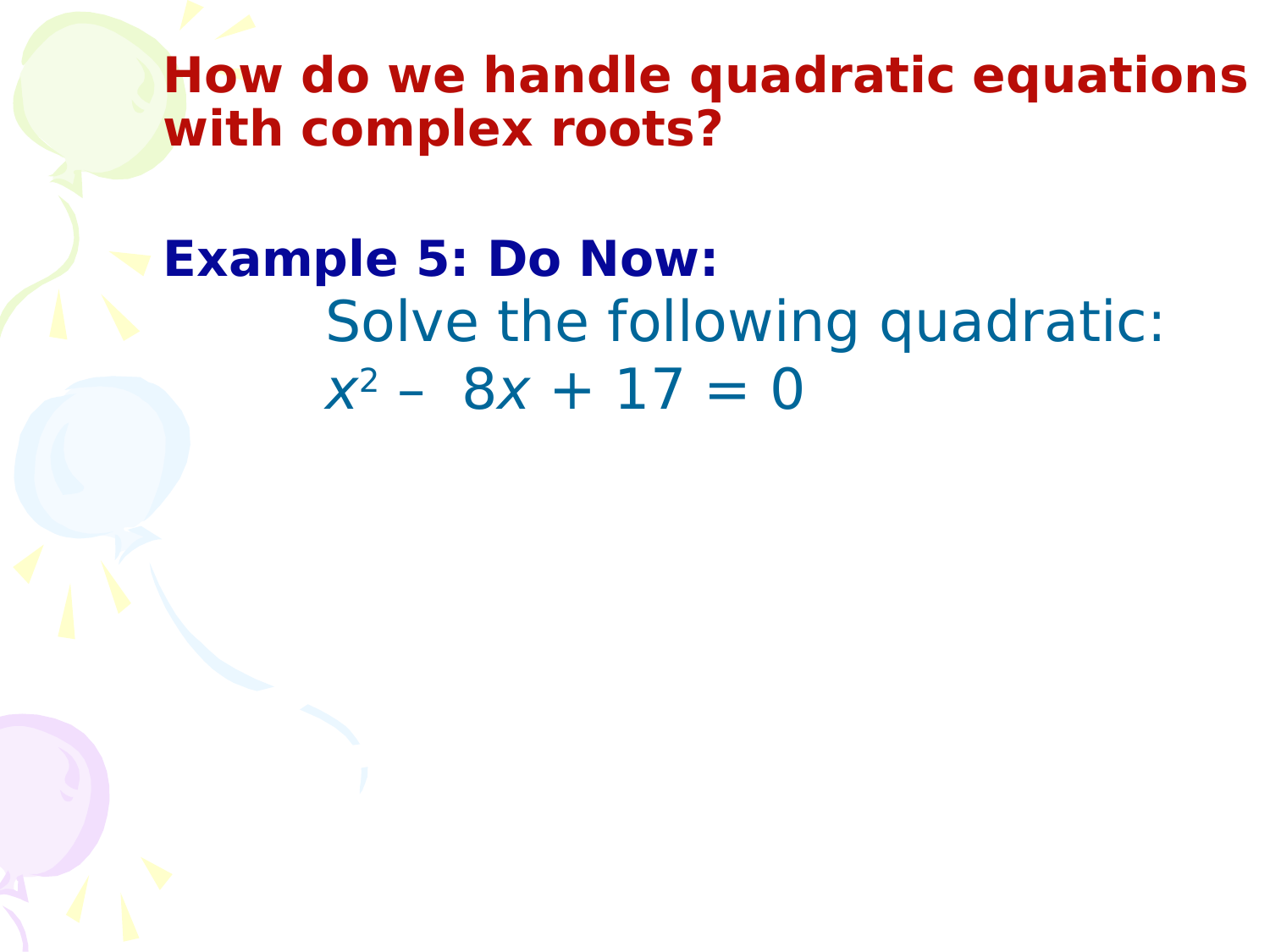

# How do we handle quadratic equations with complex roots?
Example 5: Do Now:
Solve the following quadratic:
x2 –  8x + 17 = 0